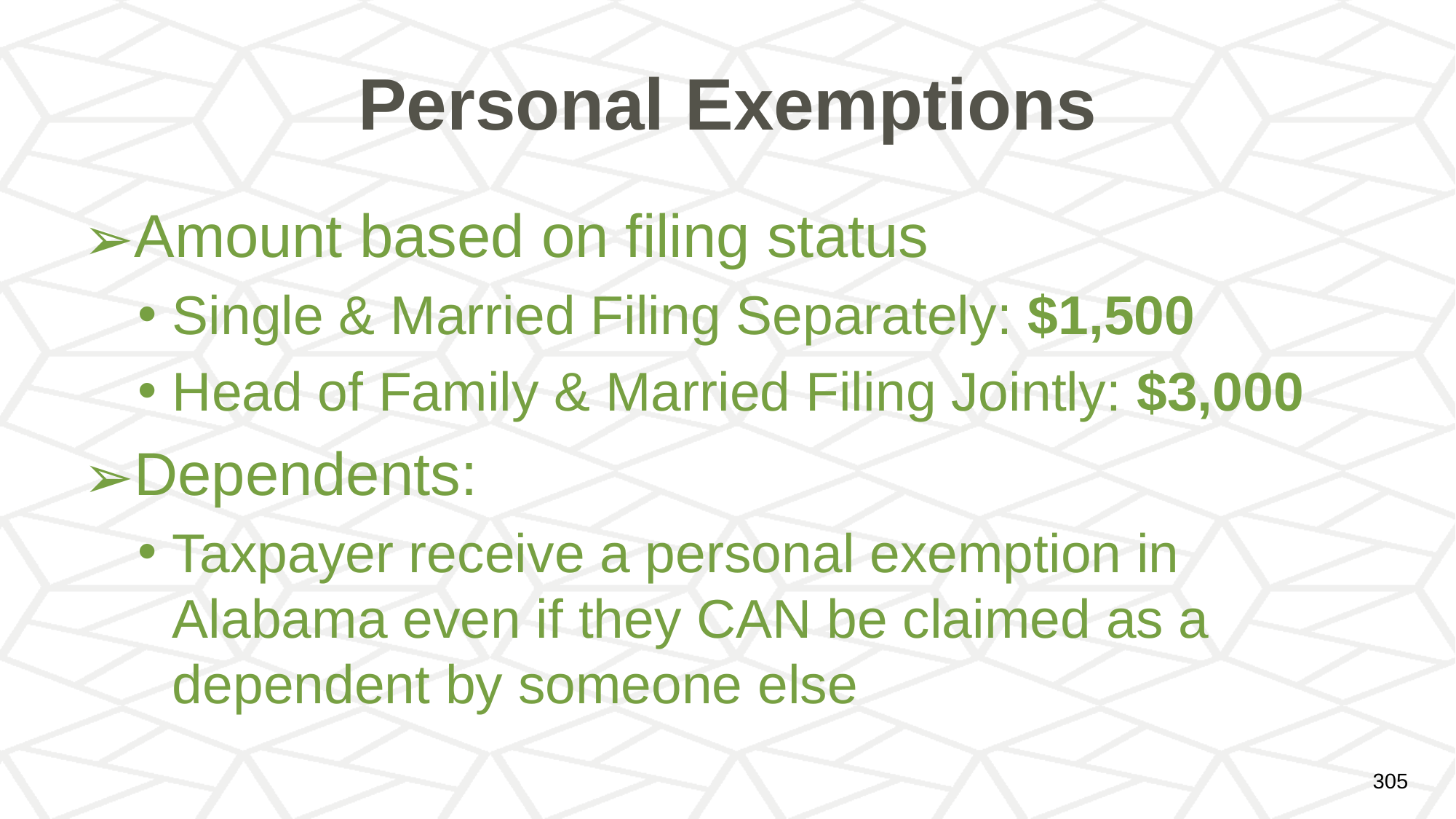

# Personal Exemptions
Amount based on filing status
Single & Married Filing Separately: $1,500
Head of Family & Married Filing Jointly: $3,000
Dependents:
Taxpayer receive a personal exemption in Alabama even if they CAN be claimed as a dependent by someone else
305